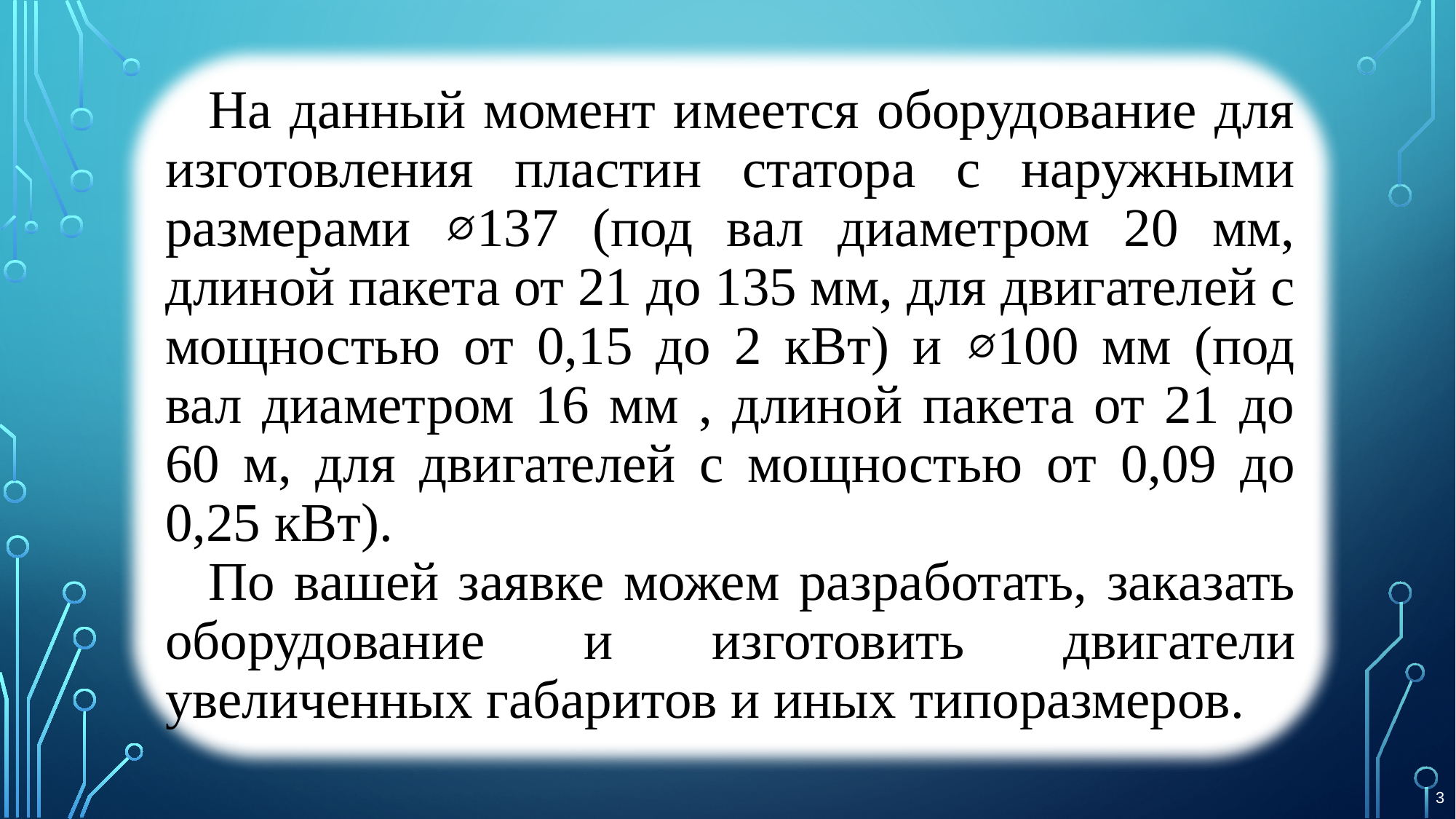

На данный момент имеется оборудование для изготовления пластин статора с наружными размерами ∅137 (под вал диаметром 20 мм, длиной пакета от 21 до 135 мм, для двигателей с мощностью от 0,15 до 2 кВт) и ∅100 мм (под вал диаметром 16 мм , длиной пакета от 21 до 60 м, для двигателей с мощностью от 0,09 до 0,25 кВт).
По вашей заявке можем разработать, заказать оборудование и изготовить двигатели увеличенных габаритов и иных типоразмеров.

3